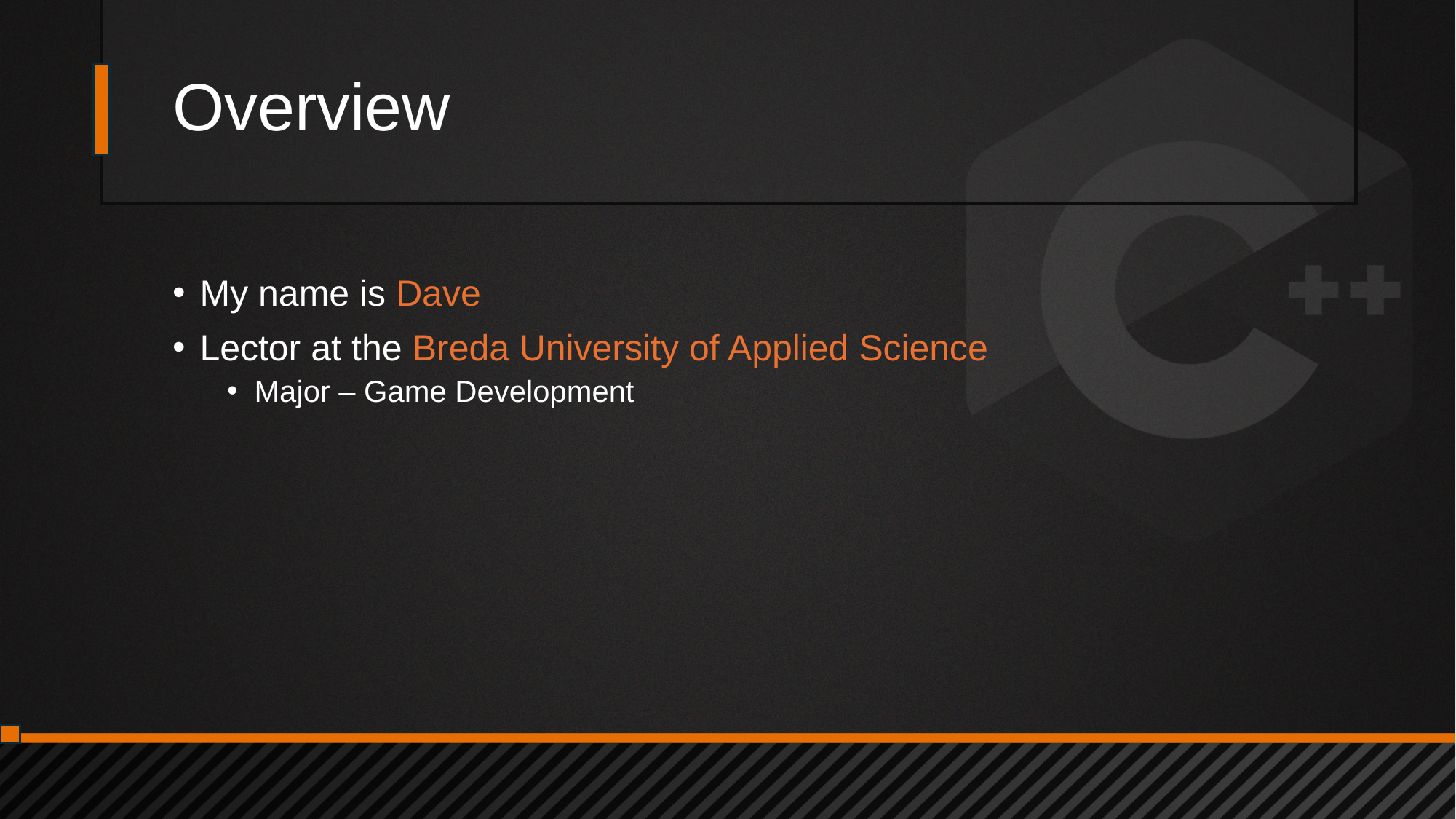

# Overview
My name is Dave
Lector at the Breda University of Applied Science
Major – Game Development